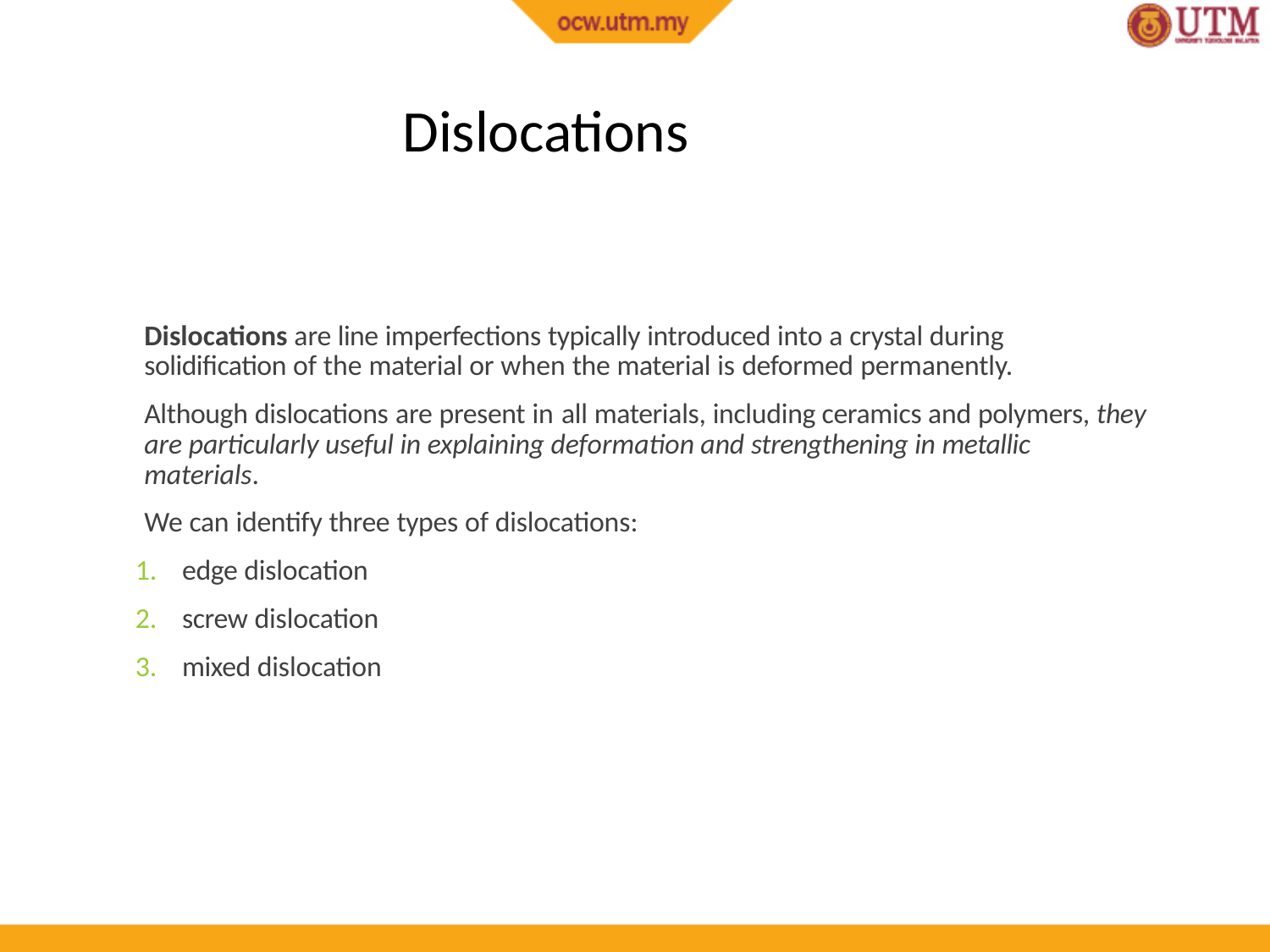

# Dislocations
Dislocations are line imperfections typically introduced into a crystal during solidification of the material or when the material is deformed permanently.
Although dislocations are present in all materials, including ceramics and polymers, they are particularly useful in explaining deformation and strengthening in metallic materials.
We can identify three types of dislocations:
edge dislocation
screw dislocation
mixed dislocation